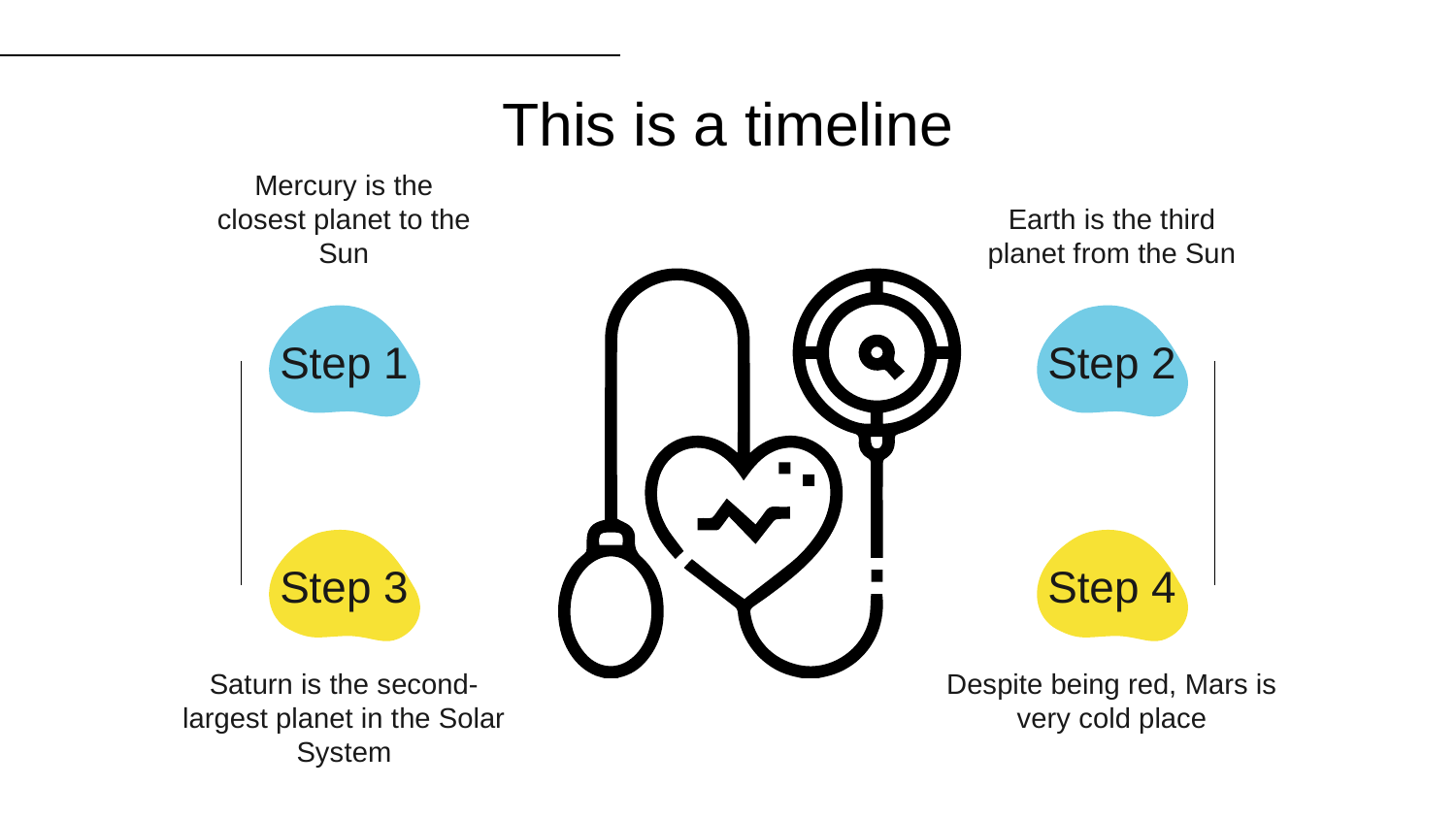

# This is a timeline
Mercury is the closest planet to the Sun
Earth is the third planet from the Sun

Step 1
Step 2

Step 3
Step 4
Saturn is the second-largest planet in the Solar System
Despite being red, Mars is very cold place